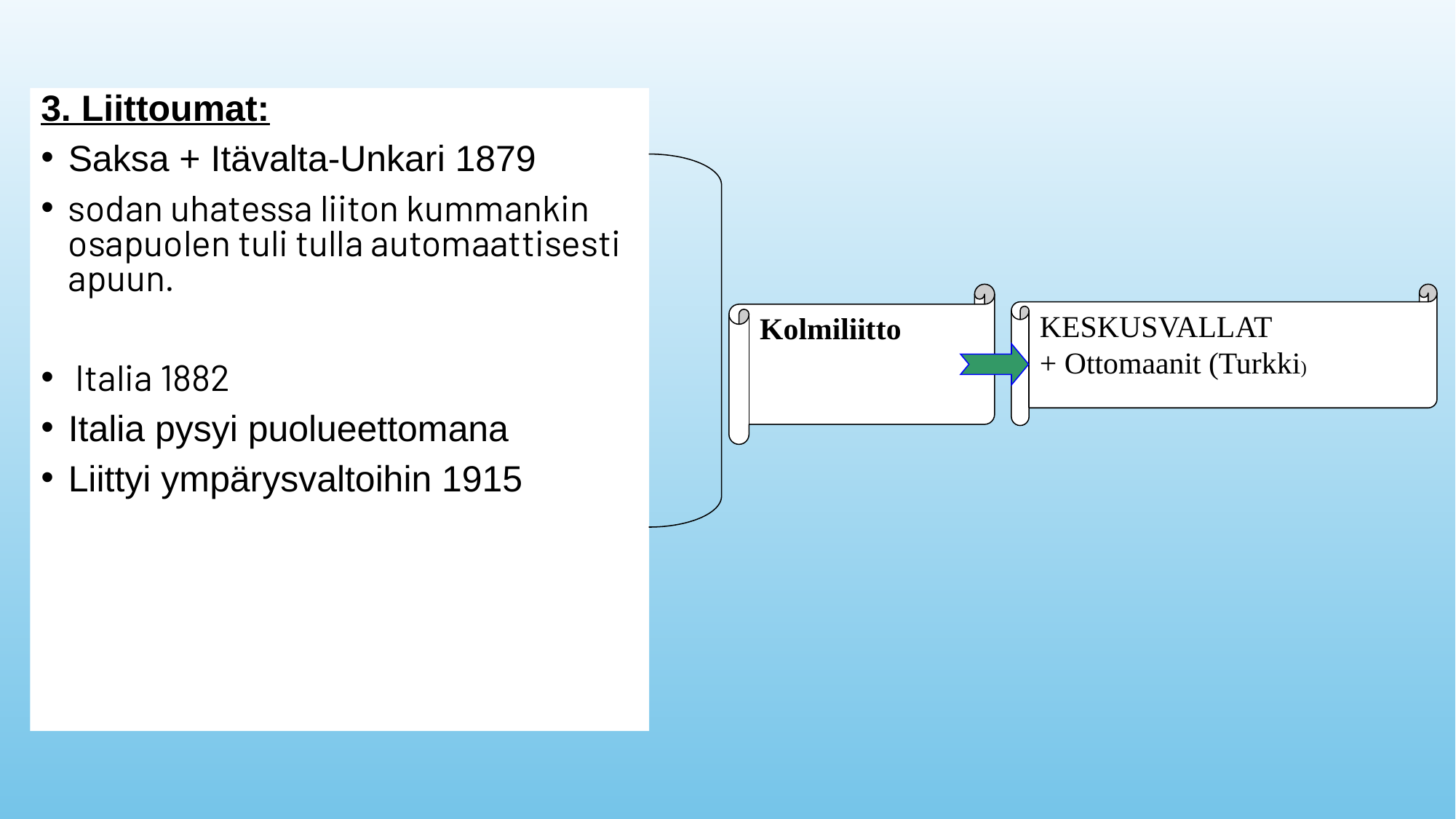

3. Liittoumat:
Saksa + Itävalta-Unkari 1879
sodan uhatessa liiton kummankin osapuolen tuli tulla automaattisesti apuun.

 Italia 1882
Italia pysyi puolueettomana
Liittyi ympärysvaltoihin 1915

Kolmiliitto
KESKUSVALLAT
+ Ottomaanit (Turkki)